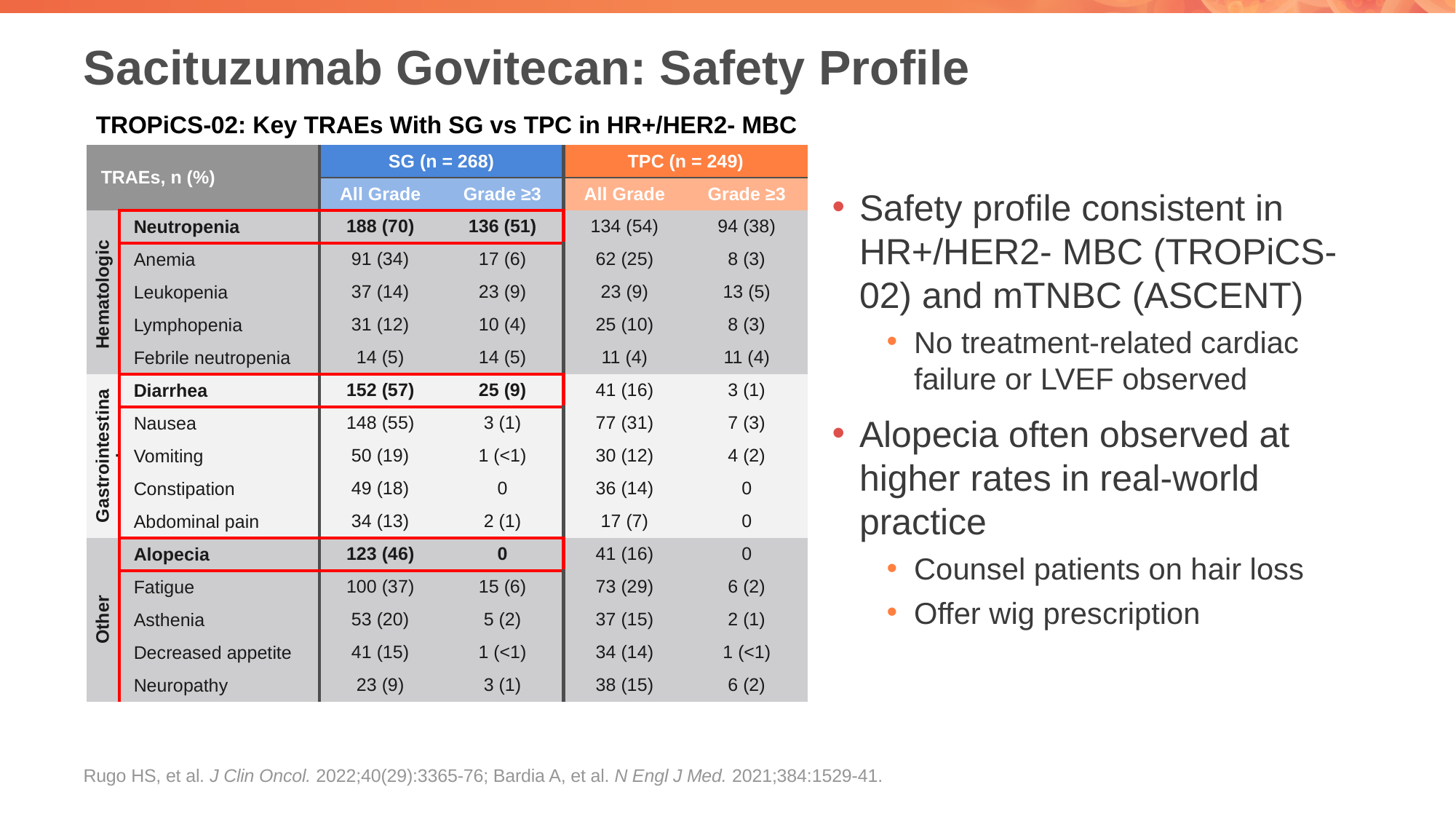

# Sacituzumab Govitecan: Safety Profile
TROPiCS-02: Key TRAEs With SG vs TPC in HR+/HER2- MBC
| TRAEs, n (%) |  | SG (n = 268) |  | TPC (n = 249) |  |
| --- | --- | --- | --- | --- | --- |
|  |  | All Grade | Grade ≥3 | All Grade | Grade ≥3 |
| Hematologic | Neutropenia | 188 (70) | 136 (51) | 134 (54) | 94 (38) |
|  | Anemia | 91 (34) | 17 (6) | 62 (25) | 8 (3) |
|  | Leukopenia | 37 (14) | 23 (9) | 23 (9) | 13 (5) |
|  | Lymphopenia | 31 (12) | 10 (4) | 25 (10) | 8 (3) |
|  | Febrile neutropenia | 14 (5) | 14 (5) | 11 (4) | 11 (4) |
| Gastrointestinal | Diarrhea | 152 (57) | 25 (9) | 41 (16) | 3 (1) |
|  | Nausea | 148 (55) | 3 (1) | 77 (31) | 7 (3) |
|  | Vomiting | 50 (19) | 1 (<1) | 30 (12) | 4 (2) |
|  | Constipation | 49 (18) | 0 | 36 (14) | 0 |
|  | Abdominal pain | 34 (13) | 2 (1) | 17 (7) | 0 |
| Other | Alopecia | 123 (46) | 0 | 41 (16) | 0 |
| Other | Fatigue | 100 (37) | 15 (6) | 73 (29) | 6 (2) |
|  | Asthenia | 53 (20) | 5 (2) | 37 (15) | 2 (1) |
|  | Decreased appetite | 41 (15) | 1 (<1) | 34 (14) | 1 (<1) |
|  | Neuropathy | 23 (9) | 3 (1) | 38 (15) | 6 (2) |
Safety profile consistent in HR+/HER2- MBC (TROPiCS-02) and mTNBC (ASCENT)
No treatment-related cardiac failure or LVEF observed
Alopecia often observed at higher rates in real-world practice
Counsel patients on hair loss
Offer wig prescription

Rugo HS, et al. J Clin Oncol. 2022;40(29):3365-76; Bardia A, et al. N Engl J Med. 2021;384:1529-41.